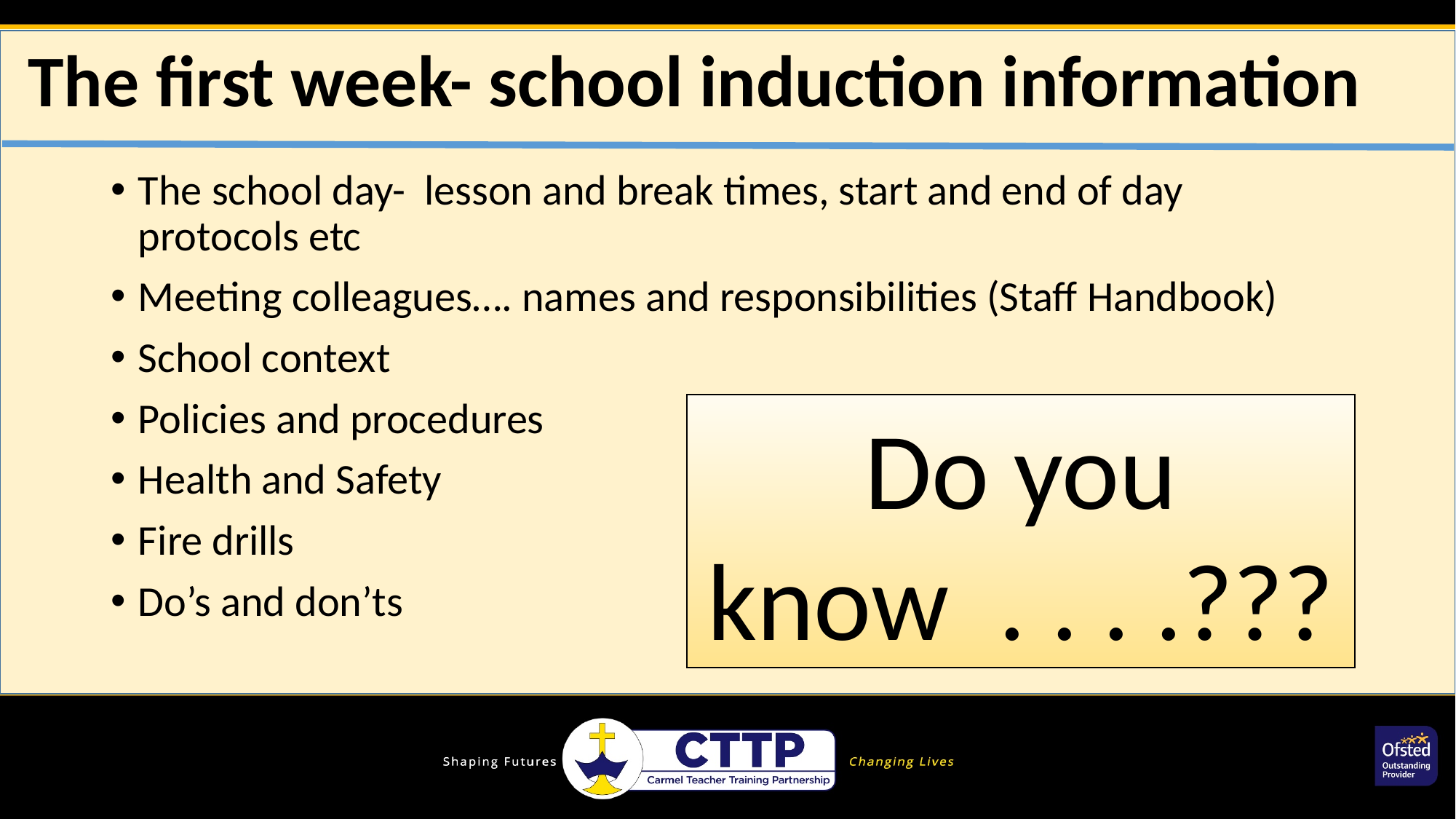

The first week- school induction information
#
The school day-  lesson and break times, start and end of day protocols etc
Meeting colleagues…. names and responsibilities (Staff Handbook)
School context​
Policies ​and procedures
Health and Safety​
Fire drills​
Do’s and don’ts

Do you know  . . . .???